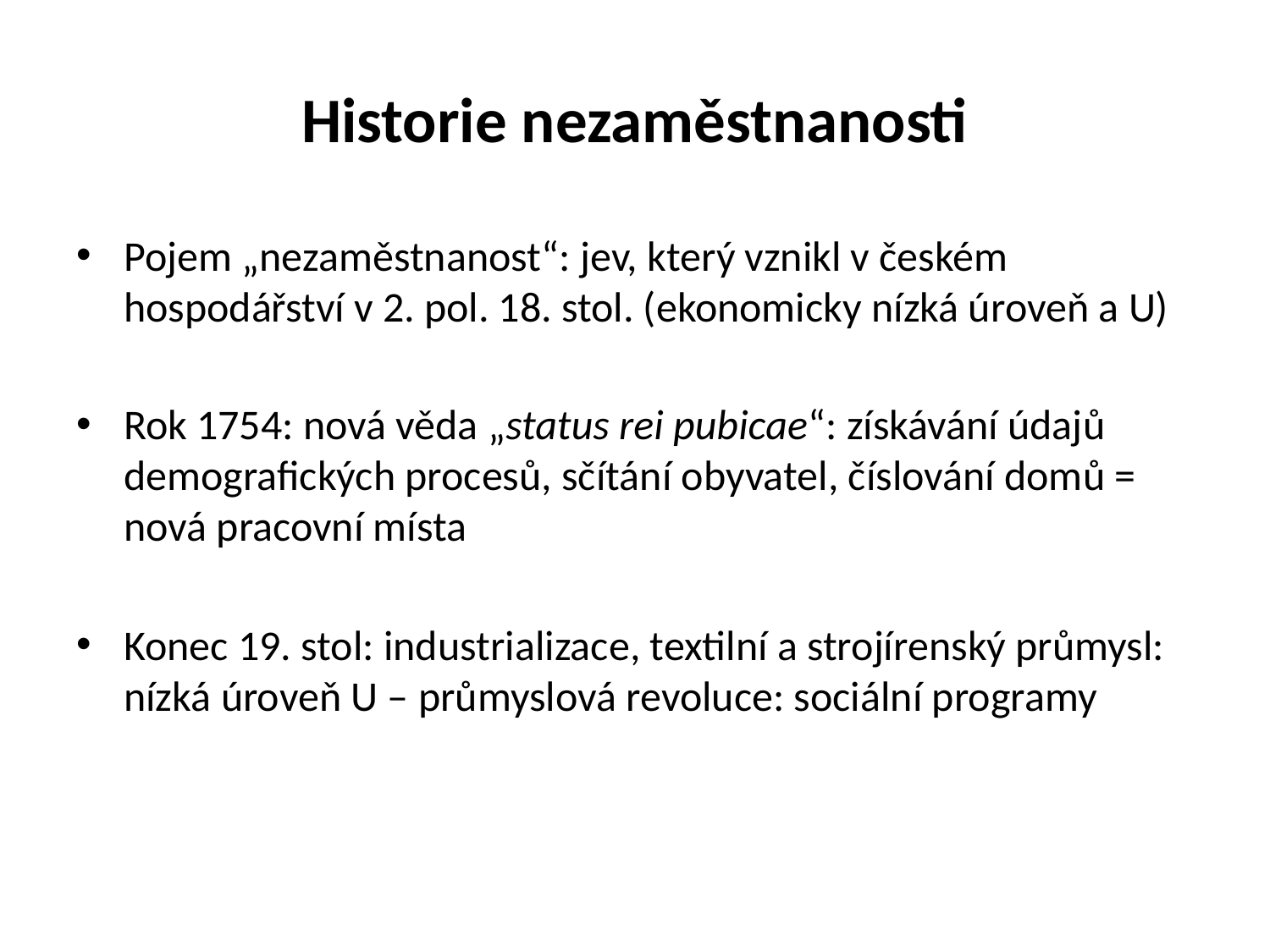

# Historie nezaměstnanosti
Pojem „nezaměstnanost“: jev, který vznikl v českém hospodářství v 2. pol. 18. stol. (ekonomicky nízká úroveň a U)

Rok 1754: nová věda „status rei pubicae“: získávání údajů demografických procesů, sčítání obyvatel, číslování domů = nová pracovní místa

Konec 19. stol: industrializace, textilní a strojírenský průmysl: nízká úroveň U – průmyslová revoluce: sociální programy